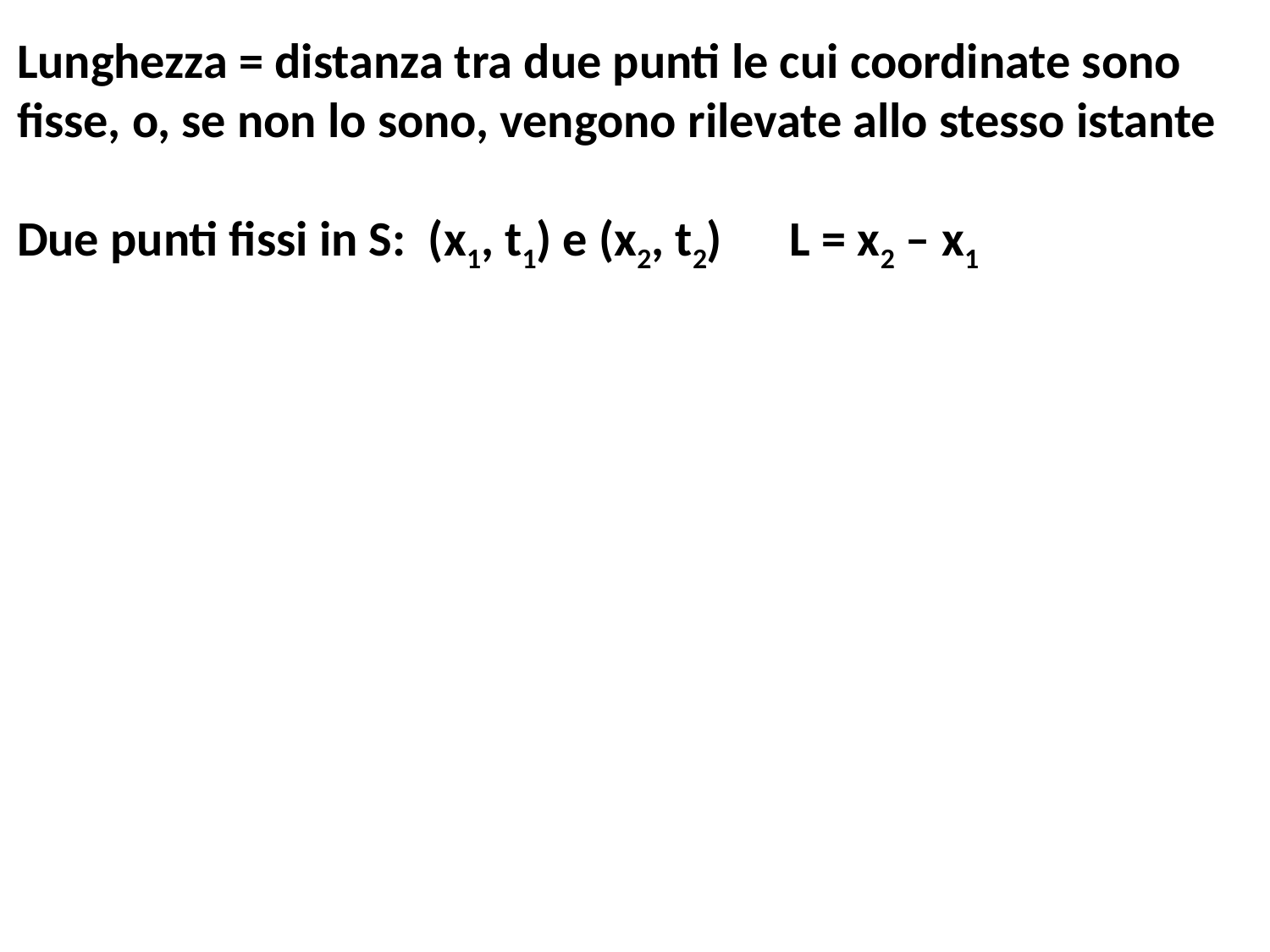

Lunghezza = distanza tra due punti le cui coordinate sono
fisse, o, se non lo sono, vengono rilevate allo stesso istante

Due punti fissi in S:  (x1, t1) e (x2, t2)      L = x2 – x1